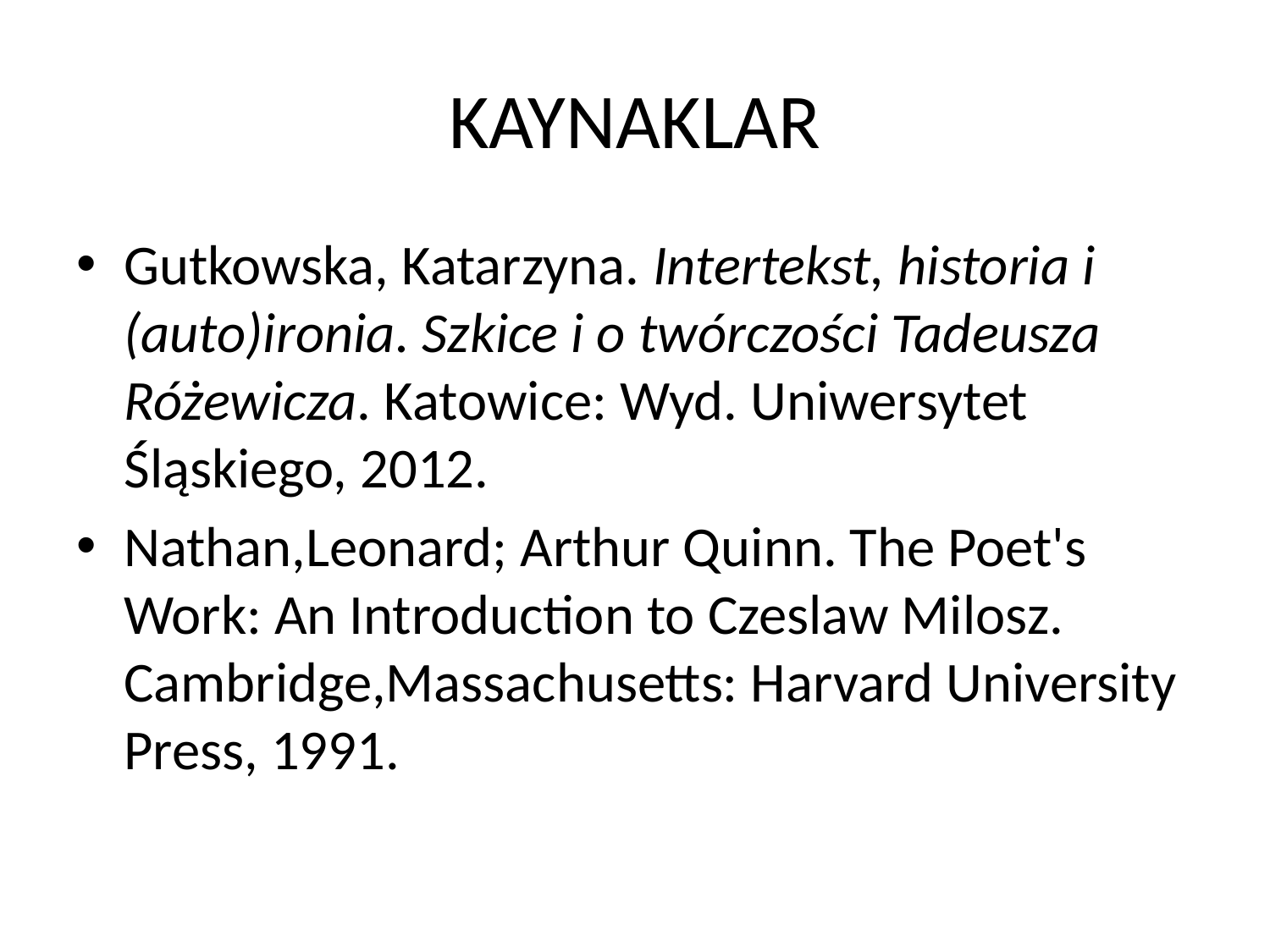

# KAYNAKLAR
Gutkowska, Katarzyna. Intertekst, historia i (auto)ironia. Szkice i o twórczości Tadeusza Różewicza. Katowice: Wyd. Uniwersytet Śląskiego, 2012.
Nathan,Leonard; Arthur Quinn. The Poet's Work: An Introduction to Czeslaw Milosz. Cambridge,Massachusetts: Harvard University Press, 1991.